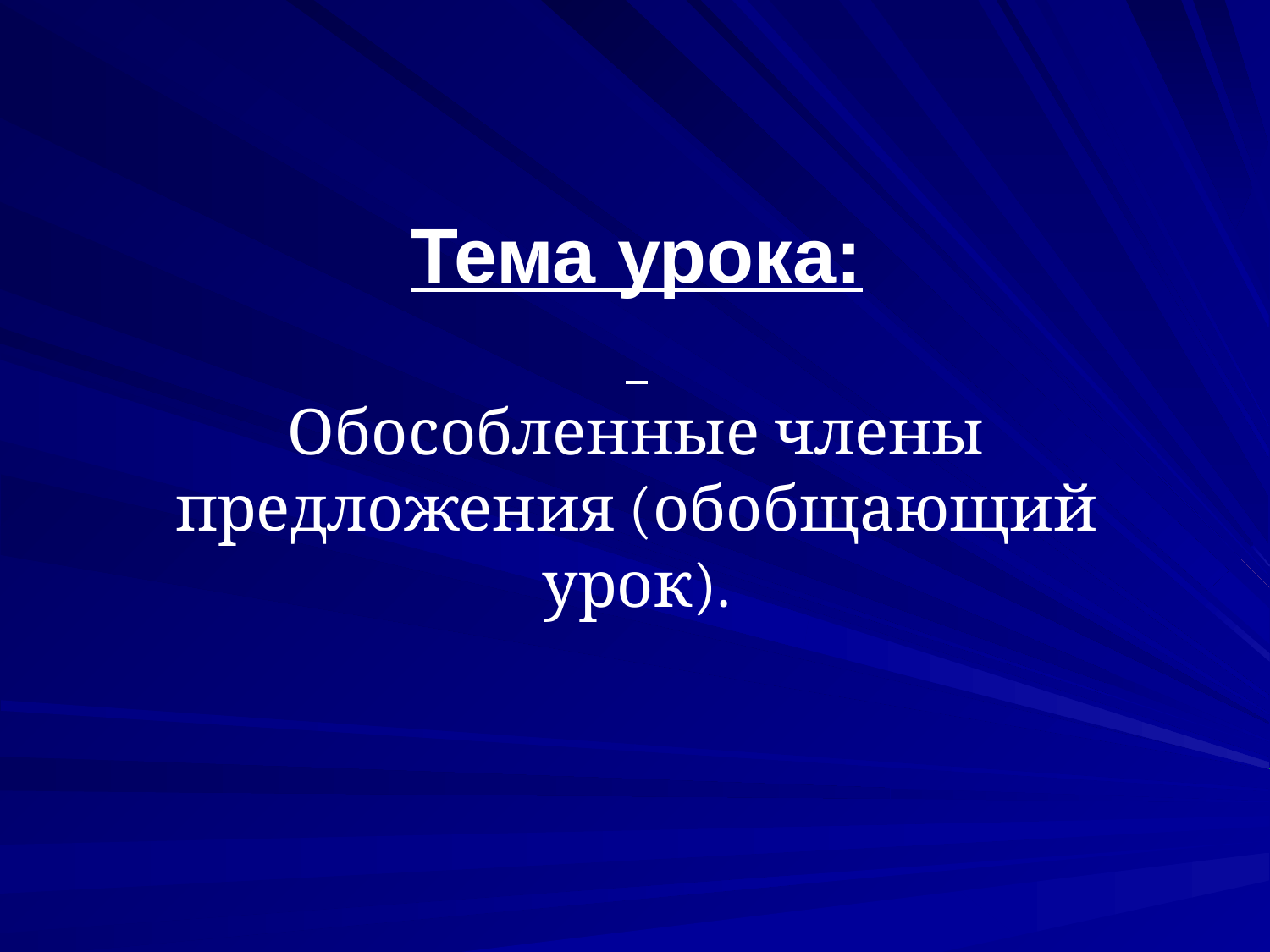

# Тема урока: Обособленные члены предложения (обобщающий урок).